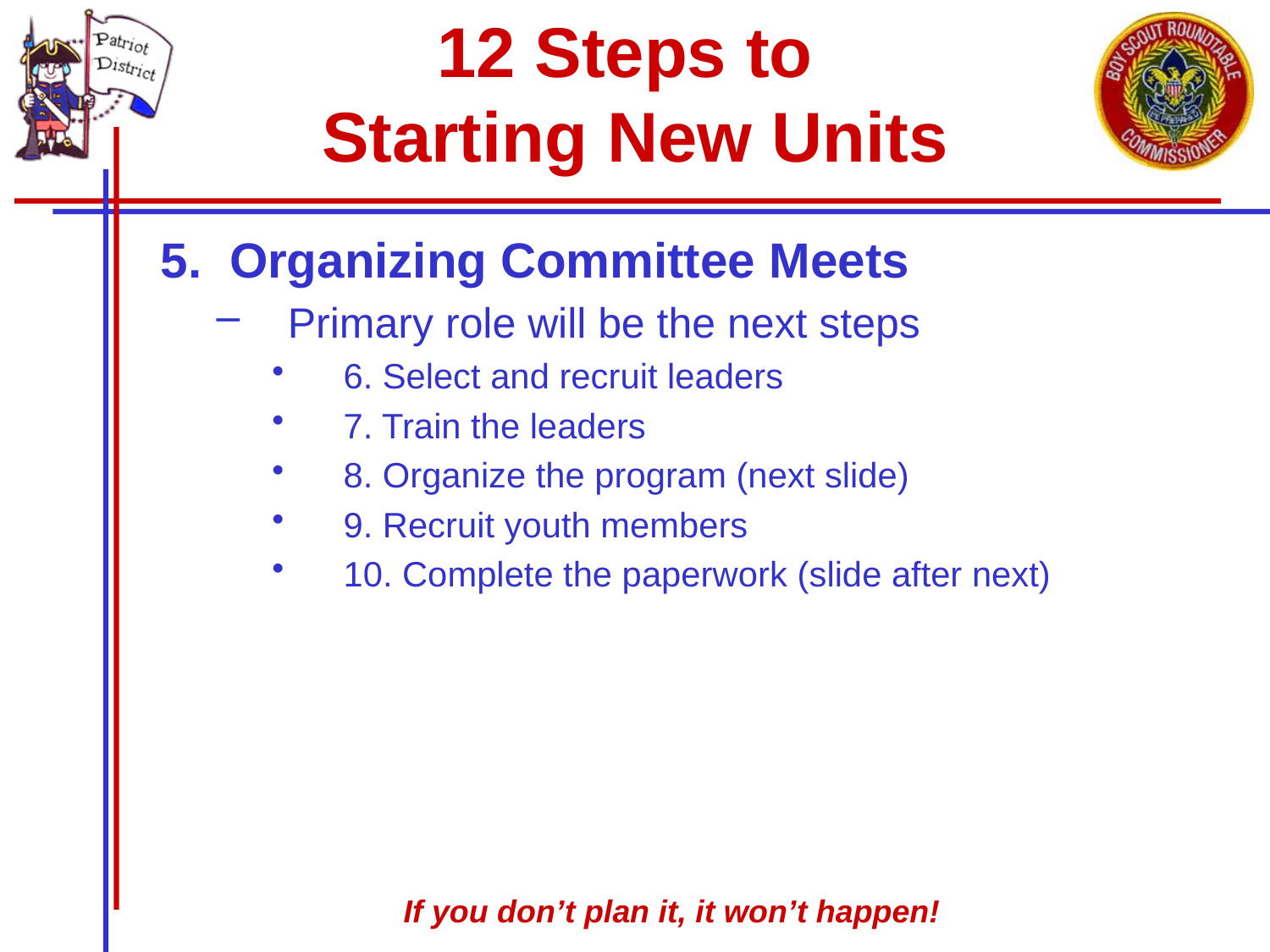

# 12 Steps to Starting New Units
5.  Organizing Committee Meets
Primary role will be the next steps
6. Select and recruit leaders
7. Train the leaders
8. Organize the program (next slide)
9. Recruit youth members
10. Complete the paperwork (slide after next)